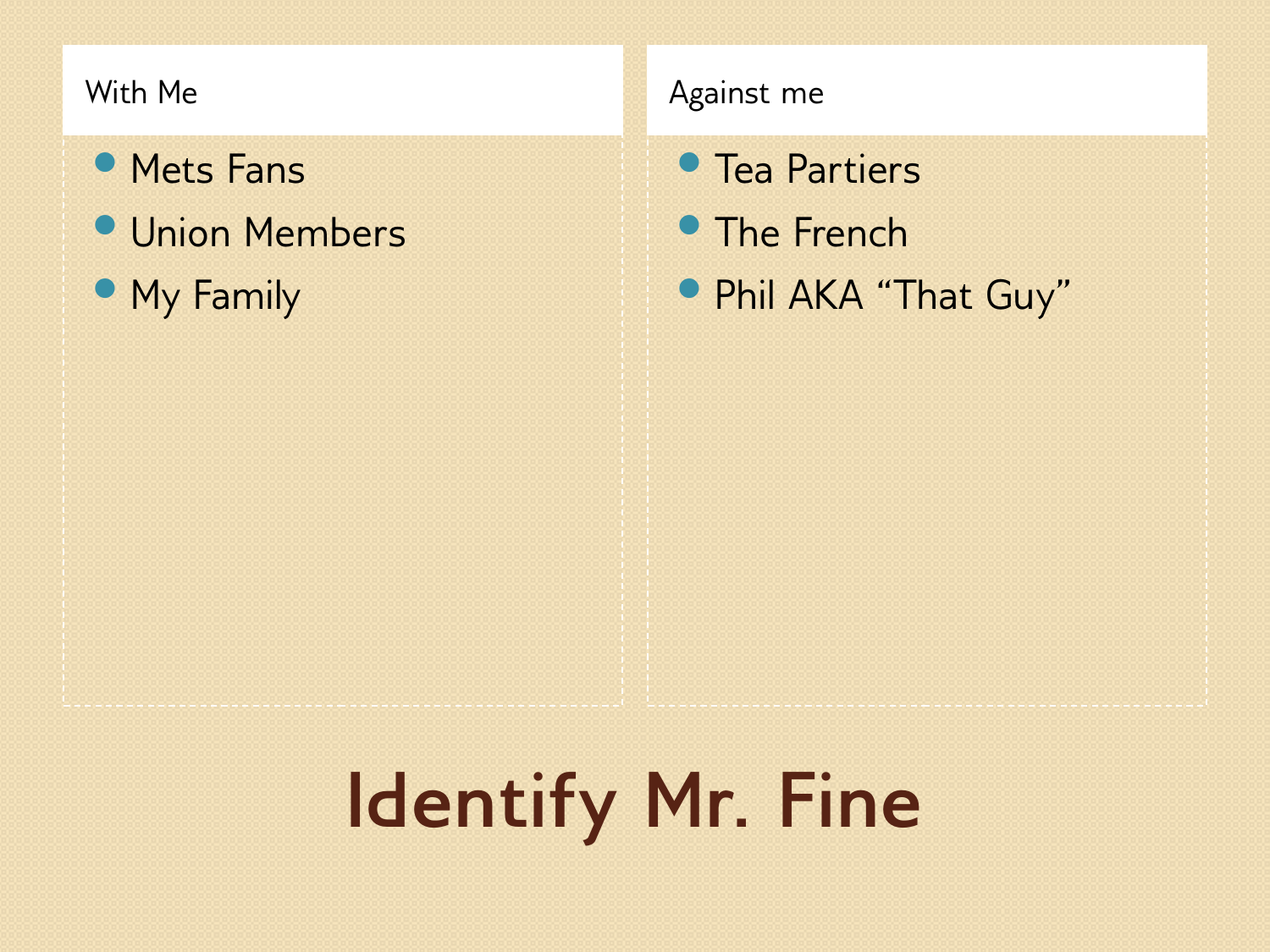

With Me
Against me
Mets Fans
Union Members
My Family
Tea Partiers
The French
Phil AKA “That Guy”
# Identify Mr. Fine